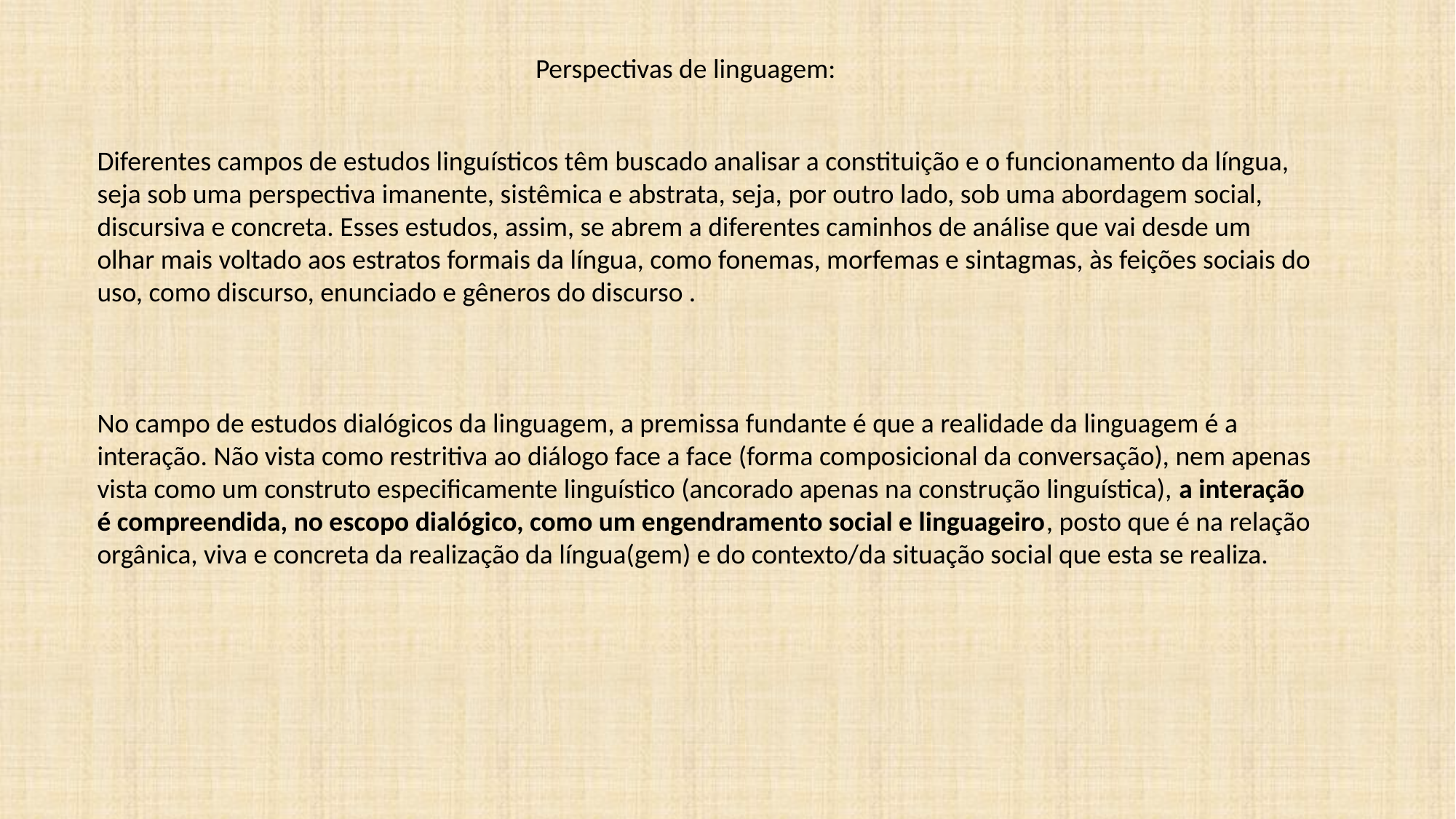

Perspectivas de linguagem:

Diferentes campos de estudos linguísticos têm buscado analisar a constituição e o funcionamento da língua, seja sob uma perspectiva imanente, sistêmica e abstrata, seja, por outro lado, sob uma abordagem social, discursiva e concreta. Esses estudos, assim, se abrem a diferentes caminhos de análise que vai desde um olhar mais voltado aos estratos formais da língua, como fonemas, morfemas e sintagmas, às feições sociais do uso, como discurso, enunciado e gêneros do discurso .

No campo de estudos dialógicos da linguagem, a premissa fundante é que a realidade da linguagem é a interação. Não vista como restritiva ao diálogo face a face (forma composicional da conversação), nem apenas vista como um construto especificamente linguístico (ancorado apenas na construção linguística), a interação é compreendida, no escopo dialógico, como um engendramento social e linguageiro, posto que é na relação orgânica, viva e concreta da realização da língua(gem) e do contexto/da situação social que esta se realiza.